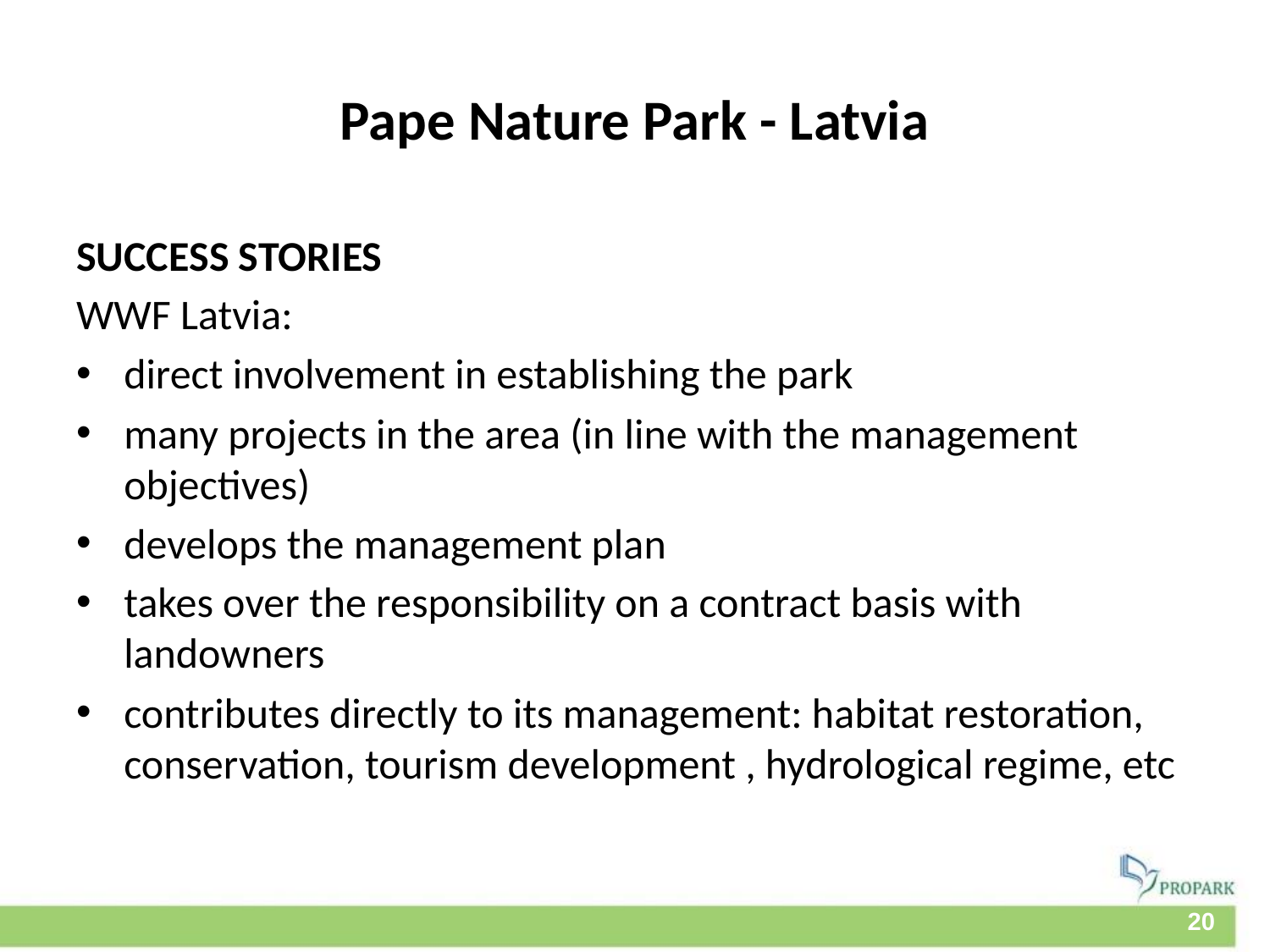

# Pape Nature Park - Latvia
SUCCESS STORIES
WWF Latvia:
direct involvement in establishing the park
many projects in the area (in line with the management objectives)
develops the management plan
takes over the responsibility on a contract basis with landowners
contributes directly to its management: habitat restoration, conservation, tourism development , hydrological regime, etc